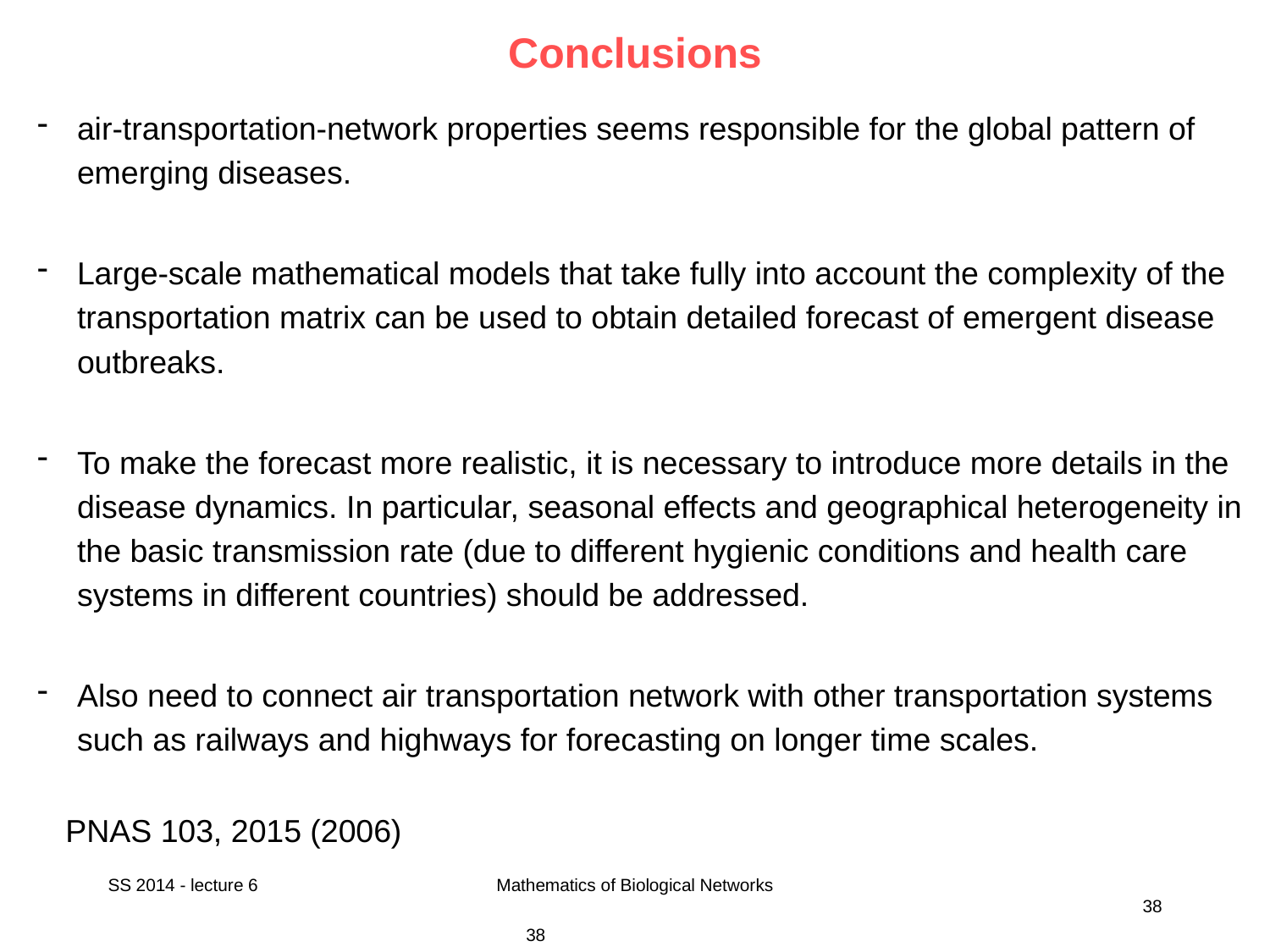

# Conclusions
air-transportation-network properties seems responsible for the global pattern of emerging diseases.

Large-scale mathematical models that take fully into account the complexity of the transportation matrix can be used to obtain detailed forecast of emergent disease outbreaks.

To make the forecast more realistic, it is necessary to introduce more details in the disease dynamics. In particular, seasonal effects and geographical heterogeneity in the basic transmission rate (due to different hygienic conditions and health care systems in different countries) should be addressed.

Also need to connect air transportation network with other transportation systems such as railways and highways for forecasting on longer time scales.

PNAS 103, 2015 (2006)
SS 2014 - lecture 6
Mathematics of Biological Networks

38

38